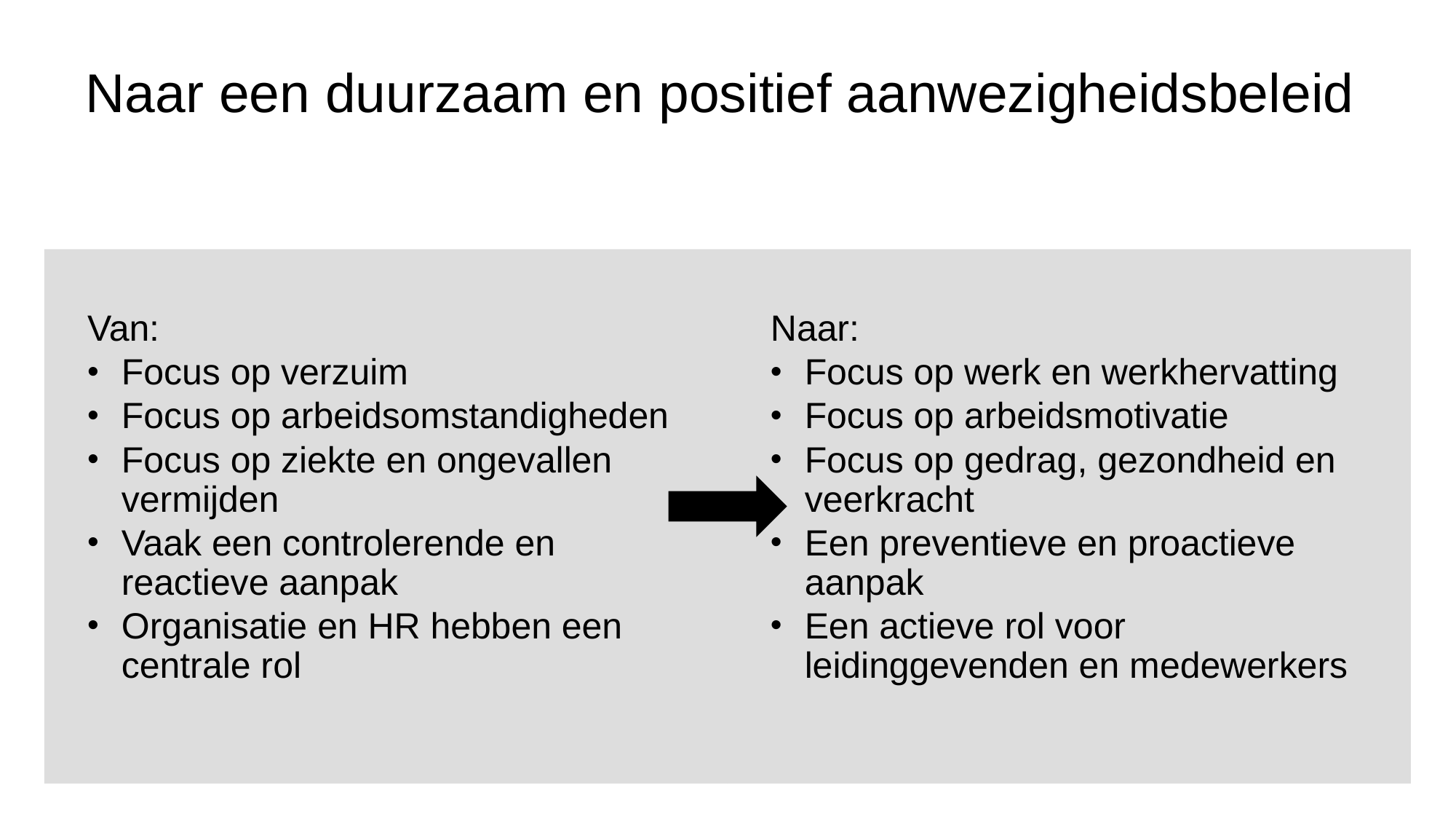

# Naar een duurzaam en positief aanwezigheidsbeleid

Van:
Focus op verzuim
Focus op arbeidsomstandigheden
Focus op ziekte en ongevallen vermijden
Vaak een controlerende en reactieve aanpak
Organisatie en HR hebben een centrale rol

Naar:
Focus op werk en werkhervatting
Focus op arbeidsmotivatie
Focus op gedrag, gezondheid en veerkracht
Een preventieve en proactieve aanpak
Een actieve rol voor leidinggevenden en medewerkers